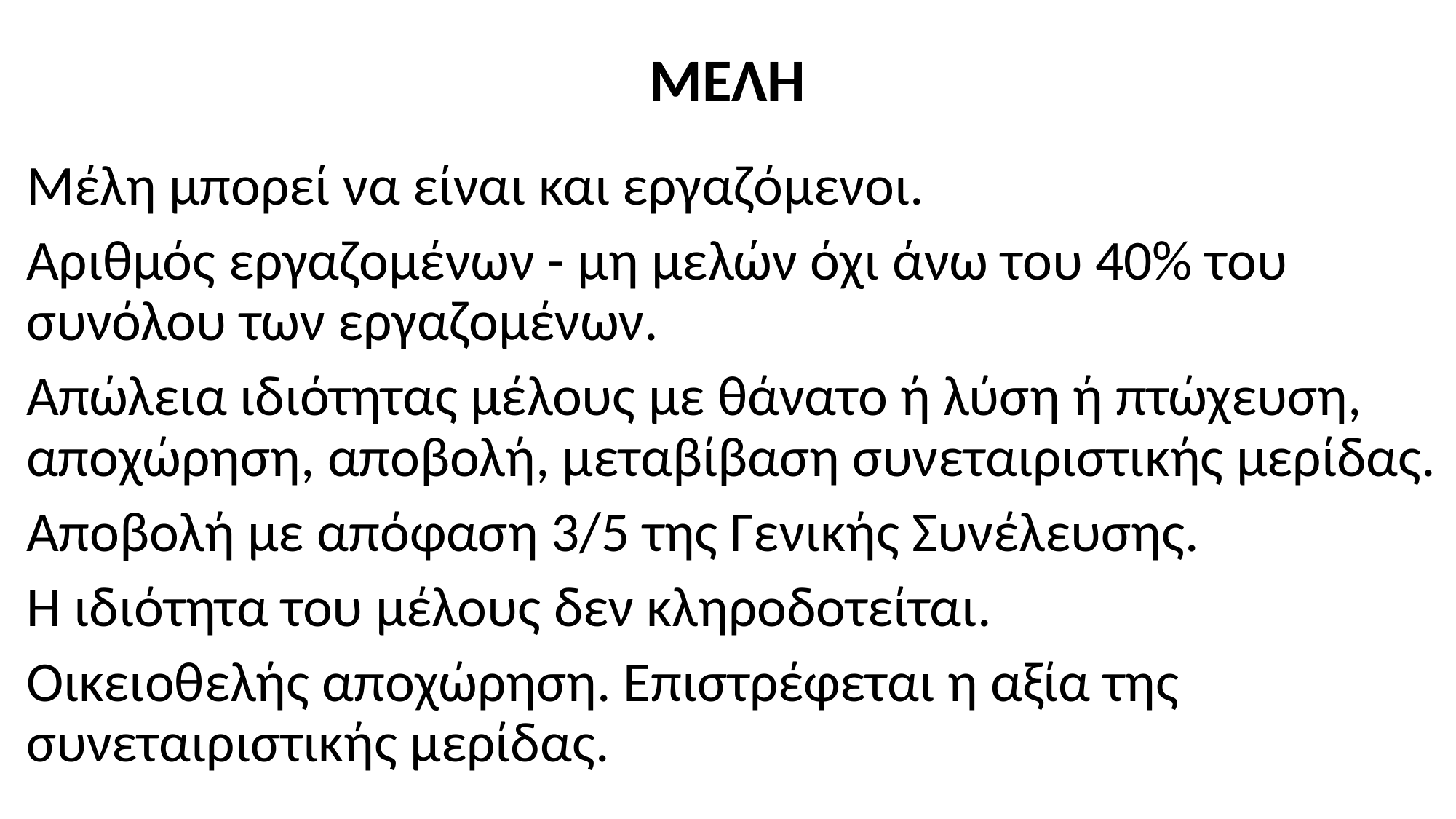

# ΜΕΛΗ
Μέλη μπορεί να είναι και εργαζόμενοι.
Αριθμός εργαζομένων - μη μελών όχι άνω του 40% του συνόλου των εργαζομένων.
Απώλεια ιδιότητας μέλους με θάνατο ή λύση ή πτώχευση, αποχώρηση, αποβολή, μεταβίβαση συνεταιριστικής μερίδας.
Αποβολή με απόφαση 3/5 της Γενικής Συνέλευσης.
Η ιδιότητα του μέλους δεν κληροδοτείται.
Οικειοθελής αποχώρηση. Επιστρέφεται η αξία της συνεταιριστικής μερίδας.